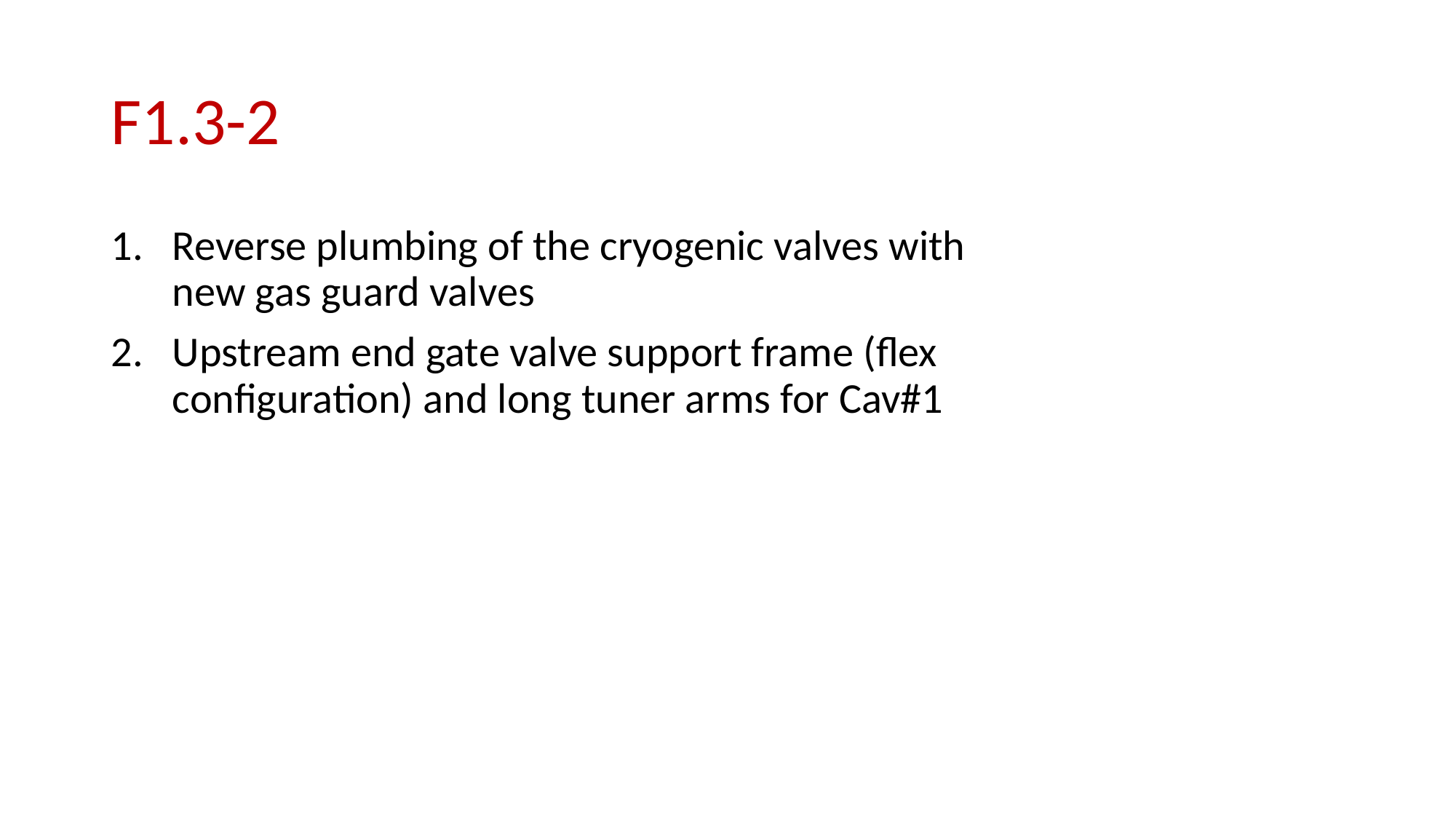

# F1.3-2
Reverse plumbing of the cryogenic valves with new gas guard valves
Upstream end gate valve support frame (flex configuration) and long tuner arms for Cav#1